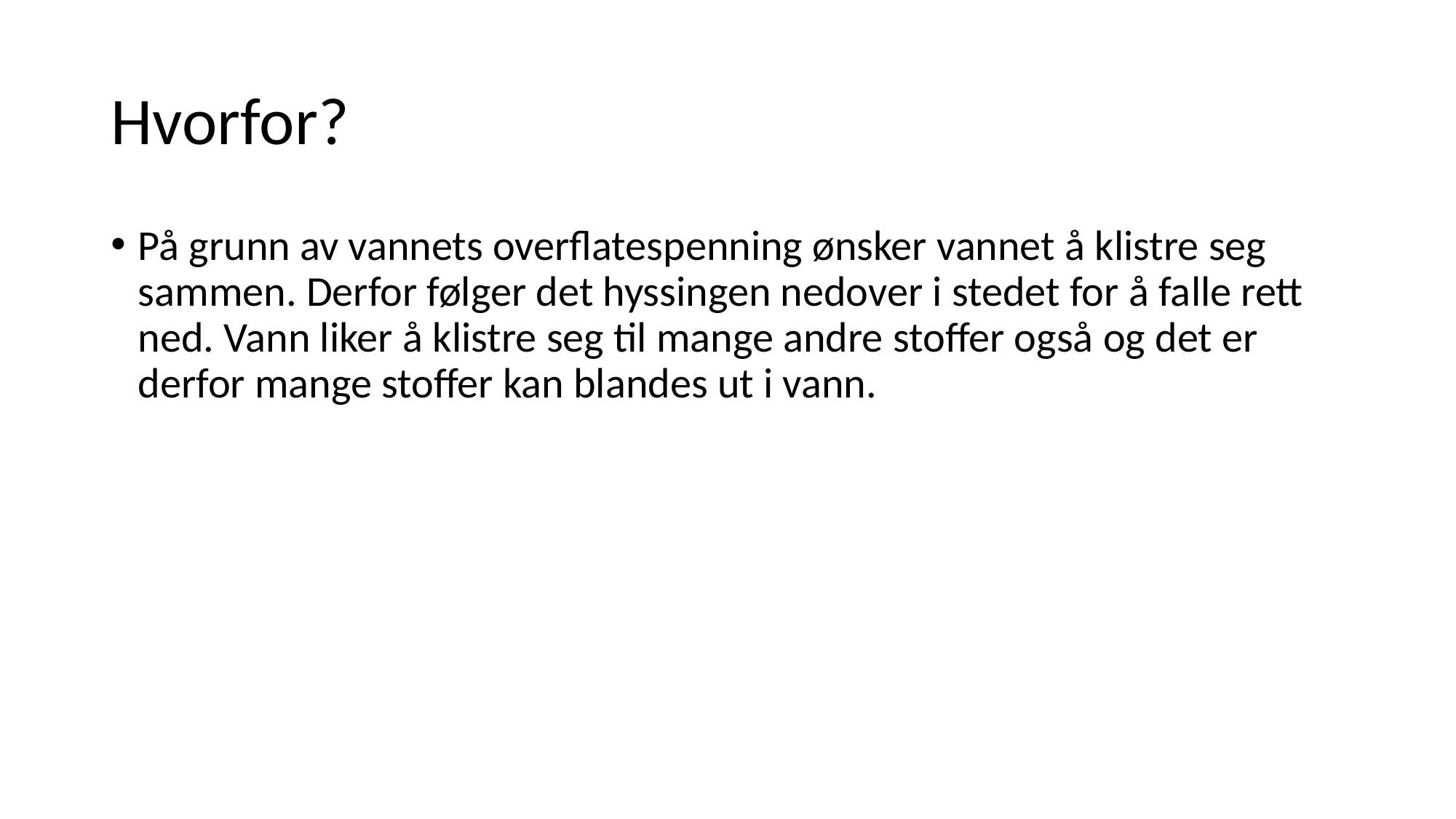

# Hvorfor?
På grunn av vannets overflatespenning ønsker vannet å klistre seg sammen. Derfor følger det hyssingen nedover i stedet for å falle rett ned. Vann liker å klistre seg til mange andre stoffer også og det er derfor mange stoffer kan blandes ut i vann.